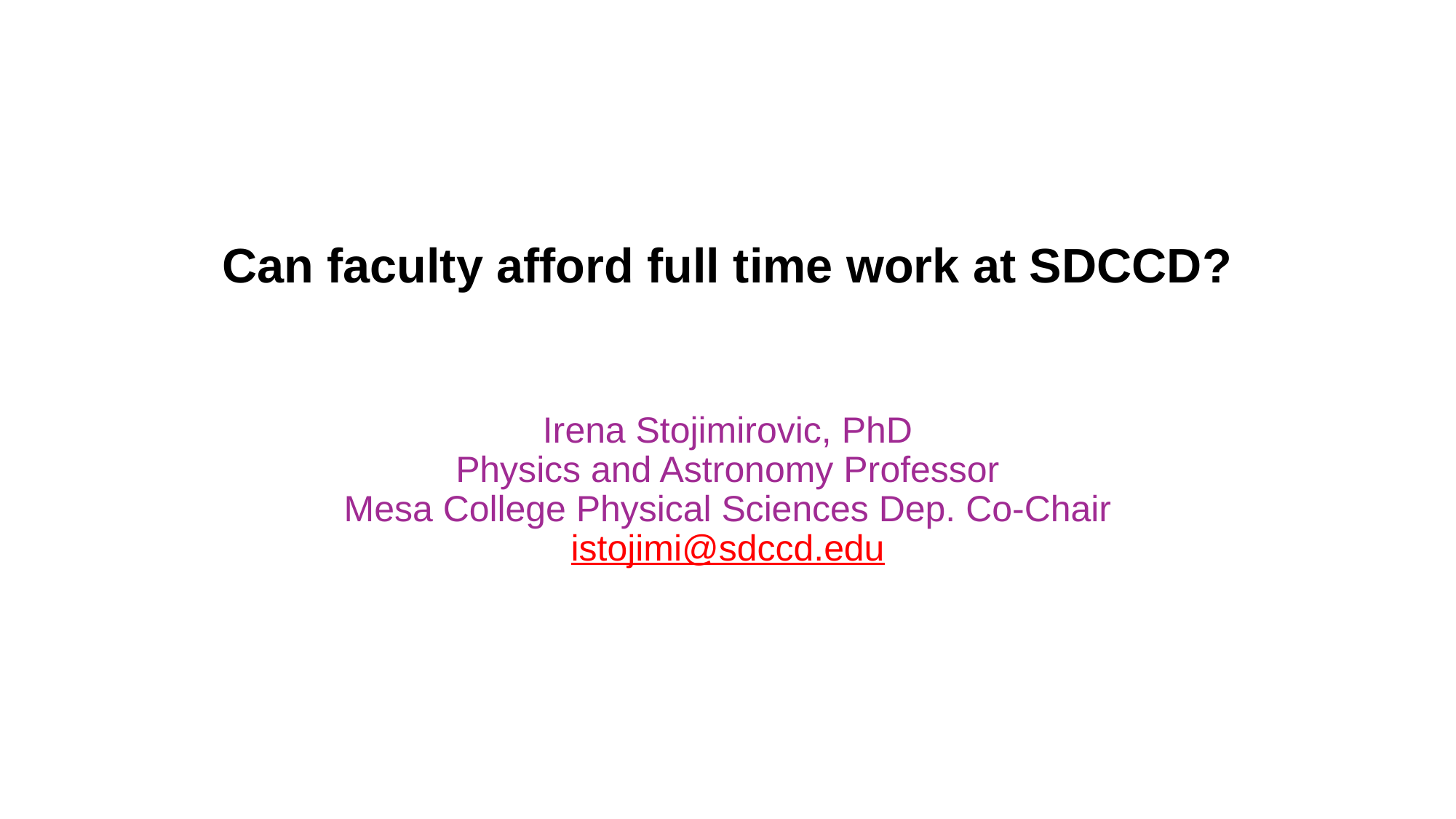

# Can faculty afford full time work at SDCCD? Irena Stojimirovic, PhD Physics and Astronomy Professor Mesa College Physical Sciences Dep. Co-Chair istojimi@sdccd.edu